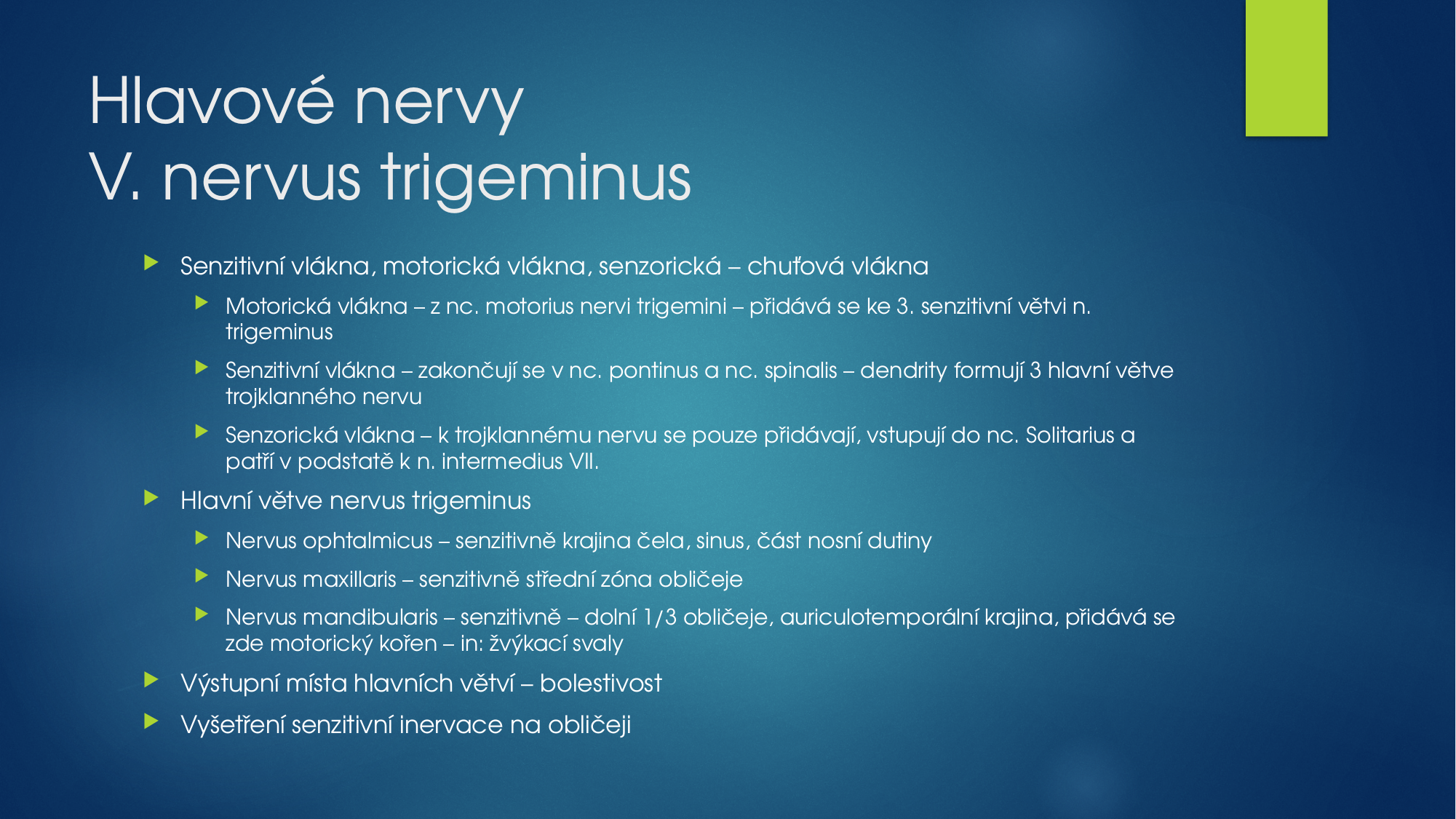

# Hlavové nervy V. nervus trigeminus
Senzitivní vlákna, motorická vlákna, senzorická – chuťová vlákna
Motorická vlákna – z nc. motorius nervi trigemini – přidává se ke 3. senzitivní větvi n. trigeminus
Senzitivní vlákna – zakončují se v nc. pontinus a nc. spinalis – dendrity formují 3 hlavní větve trojklanného nervu
Senzorická vlákna – k trojklannému nervu se pouze přidávají, vstupují do nc. Solitarius a patří v podstatě k n. intermedius VII.
Hlavní větve nervus trigeminus
Nervus ophtalmicus – senzitivně krajina čela, sinus, část nosní dutiny
Nervus maxillaris – senzitivně střední zóna obličeje
Nervus mandibularis – senzitivně – dolní 1/3 obličeje, auriculotemporální krajina, přidává se zde motorický kořen – in: žvýkací svaly
Výstupní místa hlavních větví – bolestivost
Vyšetření senzitivní inervace na obličeji